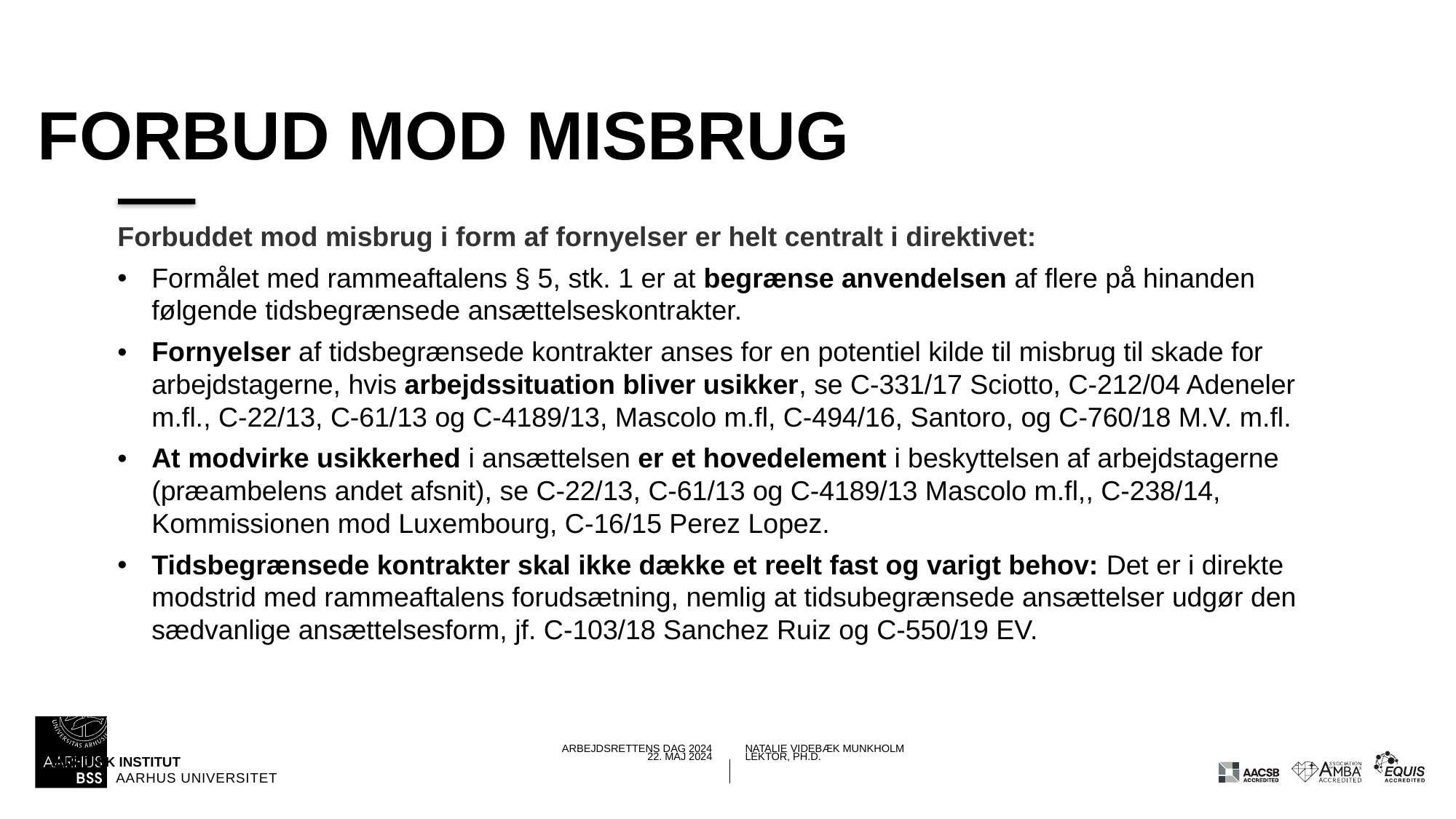

# Forbud mod misbrug
Forbuddet mod misbrug i form af fornyelser er helt centralt i direktivet:
Formålet med rammeaftalens § 5, stk. 1 er at begrænse anvendelsen af flere på hinanden følgende tidsbegrænsede ansættelseskontrakter.
Fornyelser af tidsbegrænsede kontrakter anses for en potentiel kilde til misbrug til skade for arbejdstagerne, hvis arbejdssituation bliver usikker, se C-331/17 Sciotto, C-212/04 Adeneler m.fl., C-22/13, C-61/13 og C-4189/13, Mascolo m.fl, C-494/16, Santoro, og C-760/18 M.V. m.fl.
At modvirke usikkerhed i ansættelsen er et hovedelement i beskyttelsen af arbejdstagerne (præambelens andet afsnit), se C-22/13, C-61/13 og C-4189/13 Mascolo m.fl,, C-238/14, Kommissionen mod Luxembourg, C-16/15 Perez Lopez.
Tidsbegrænsede kontrakter skal ikke dække et reelt fast og varigt behov: Det er i direkte modstrid med rammeaftalens forudsætning, nemlig at tidsubegrænsede ansættelser udgør den sædvanlige ansættelsesform, jf. C-103/18 Sanchez Ruiz og C-550/19 EV.

22.05.202422-05-2024